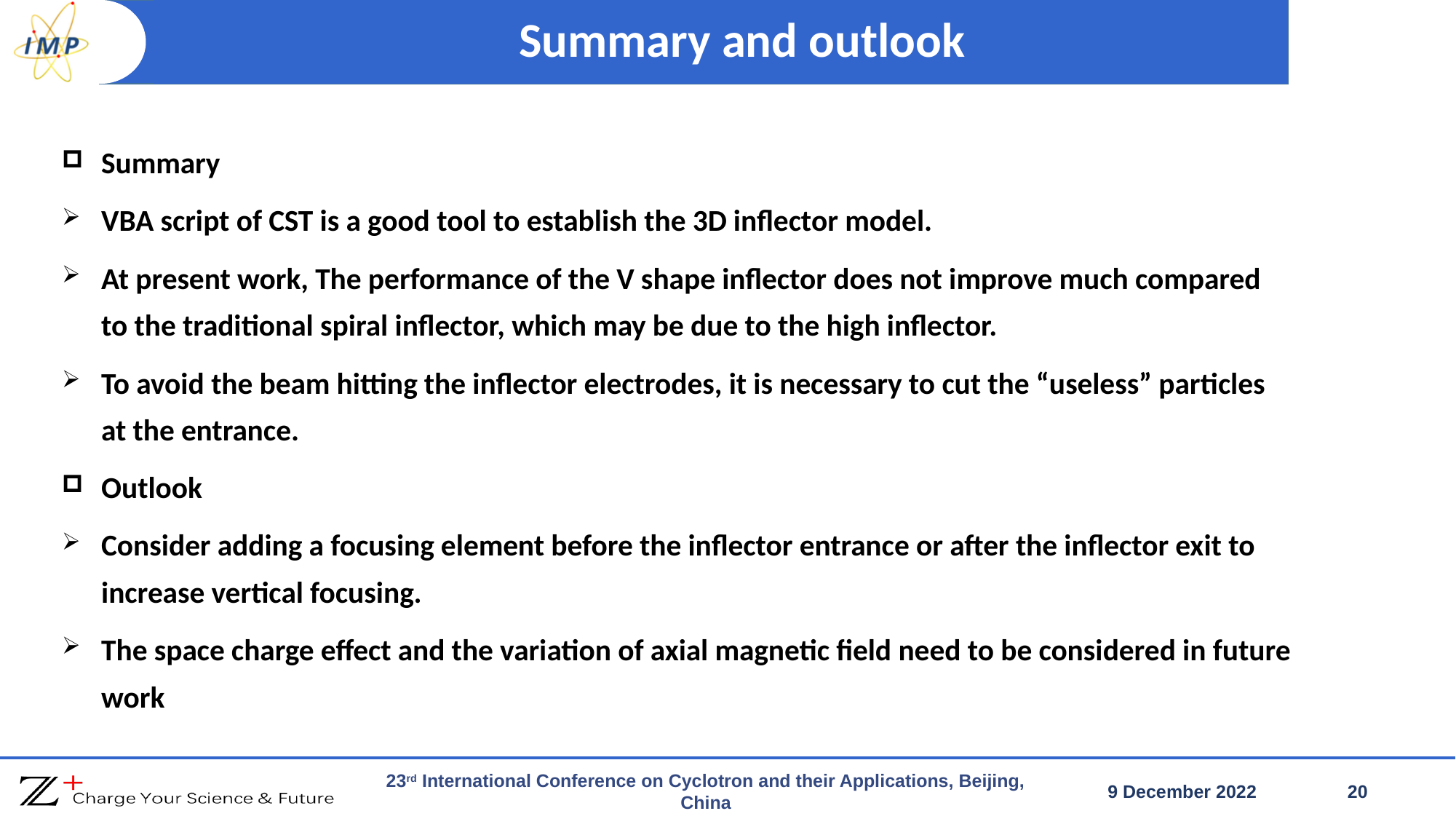

# Summary and outlook
Summary
VBA script of CST is a good tool to establish the 3D inflector model.
At present work, The performance of the V shape inflector does not improve much compared to the traditional spiral inflector, which may be due to the high inflector.
To avoid the beam hitting the inflector electrodes, it is necessary to cut the “useless” particles at the entrance.
Outlook
Consider adding a focusing element before the inflector entrance or after the inflector exit to increase vertical focusing.
The space charge effect and the variation of axial magnetic field need to be considered in future work
20
23rd International Conference on Cyclotron and their Applications, Beijing, China